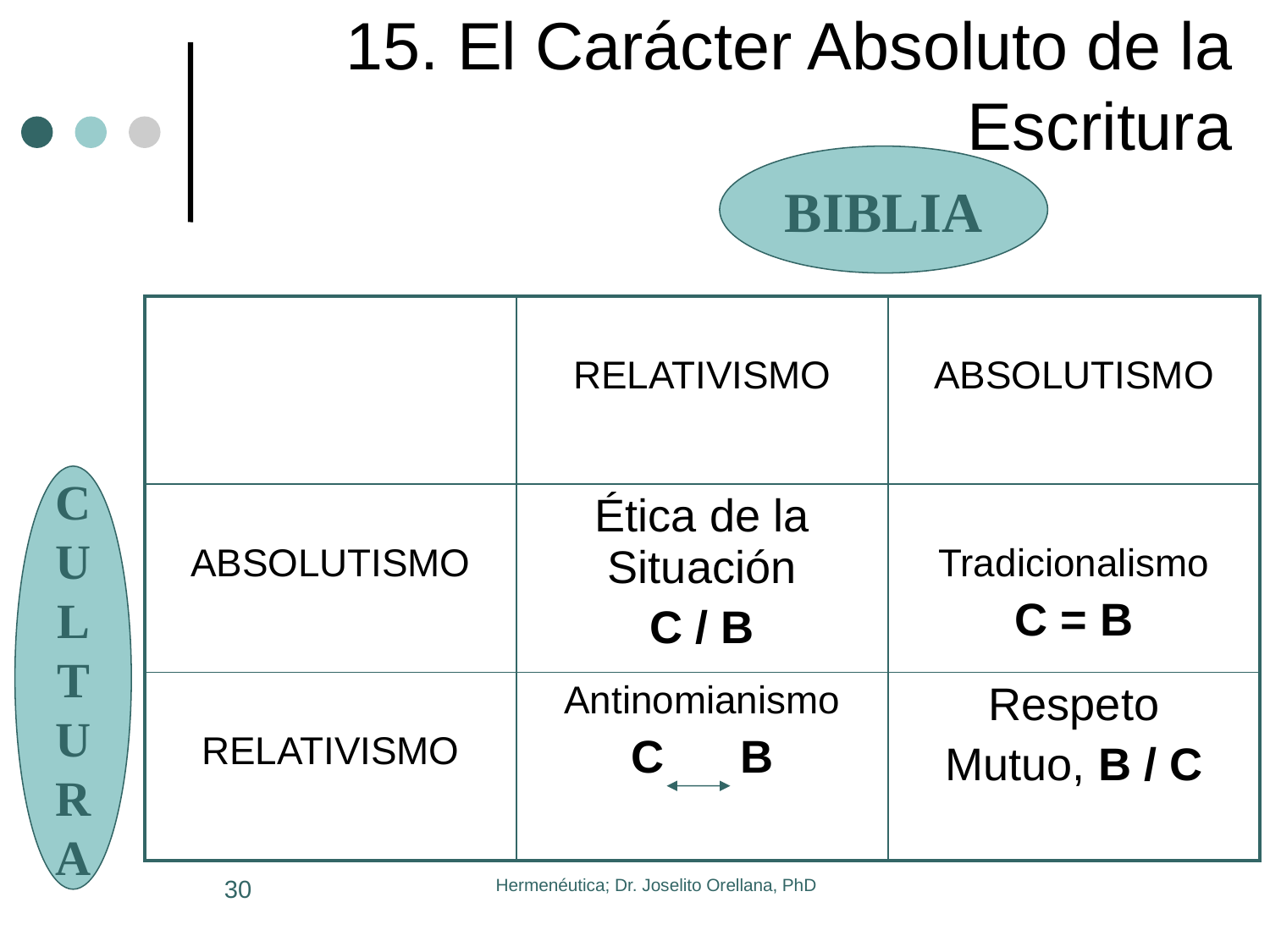

# 15. El Carácter Absoluto de la Escritura
BIBLIA
|  | RELATIVISMO | ABSOLUTISMO |
| --- | --- | --- |
| ABSOLUTISMO | Ética de la Situación C / B | Tradicionalismo C = B |
| RELATIVISMO | Antinomianismo C B | Respeto Mutuo, B / C |
C
U
L
T
U
R
A

30
Hermenéutica; Dr. Joselito Orellana, PhD